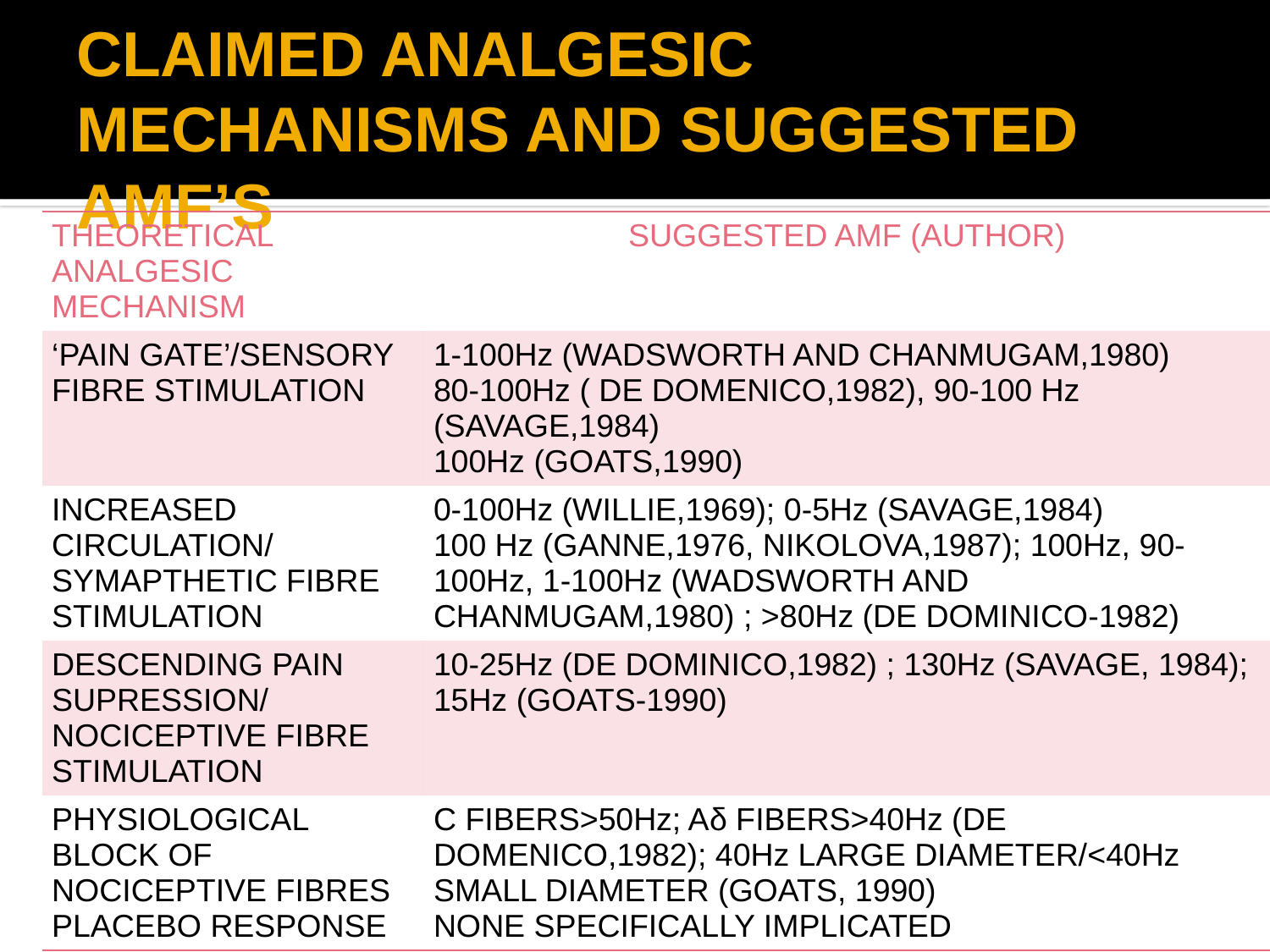

# CLAIMED ANALGESIC MECHANISMS AND SUGGESTED AMF’S
| THEORETICAL ANALGESIC MECHANISM | SUGGESTED AMF (AUTHOR) |
| --- | --- |
| ‘PAIN GATE’/SENSORY FIBRE STIMULATION | 1-100Hz (WADSWORTH AND CHANMUGAM,1980) 80-100Hz ( DE DOMENICO,1982), 90-100 Hz (SAVAGE,1984) 100Hz (GOATS,1990) |
| INCREASED CIRCULATION/ SYMAPTHETIC FIBRE STIMULATION | 0-100Hz (WILLIE,1969); 0-5Hz (SAVAGE,1984) 100 Hz (GANNE,1976, NIKOLOVA,1987); 100Hz, 90-100Hz, 1-100Hz (WADSWORTH AND CHANMUGAM,1980) ; >80Hz (DE DOMINICO-1982) |
| DESCENDING PAIN SUPRESSION/ NOCICEPTIVE FIBRE STIMULATION | 10-25Hz (DE DOMINICO,1982) ; 130Hz (SAVAGE, 1984); 15Hz (GOATS-1990) |
| PHYSIOLOGICAL BLOCK OF NOCICEPTIVE FIBRES PLACEBO RESPONSE | C FIBERS>50Hz; Aδ FIBERS>40Hz (DE DOMENICO,1982); 40Hz LARGE DIAMETER/<40Hz SMALL DIAMETER (GOATS, 1990) NONE SPECIFICALLY IMPLICATED |